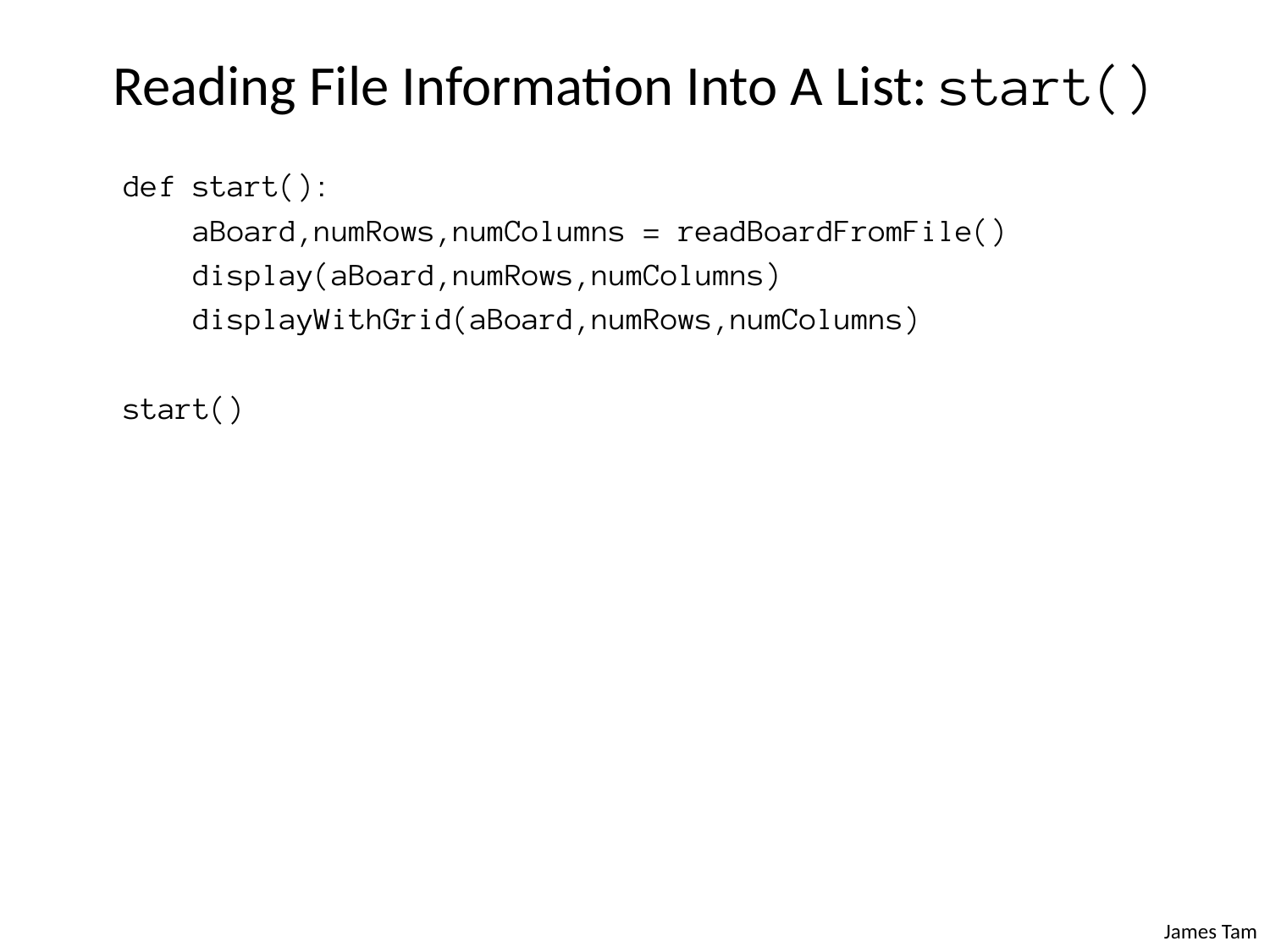

# Reading File Information Into A List: start()
def start():
    aBoard,numRows,numColumns = readBoardFromFile()
    display(aBoard,numRows,numColumns)
    displayWithGrid(aBoard,numRows,numColumns)

start()